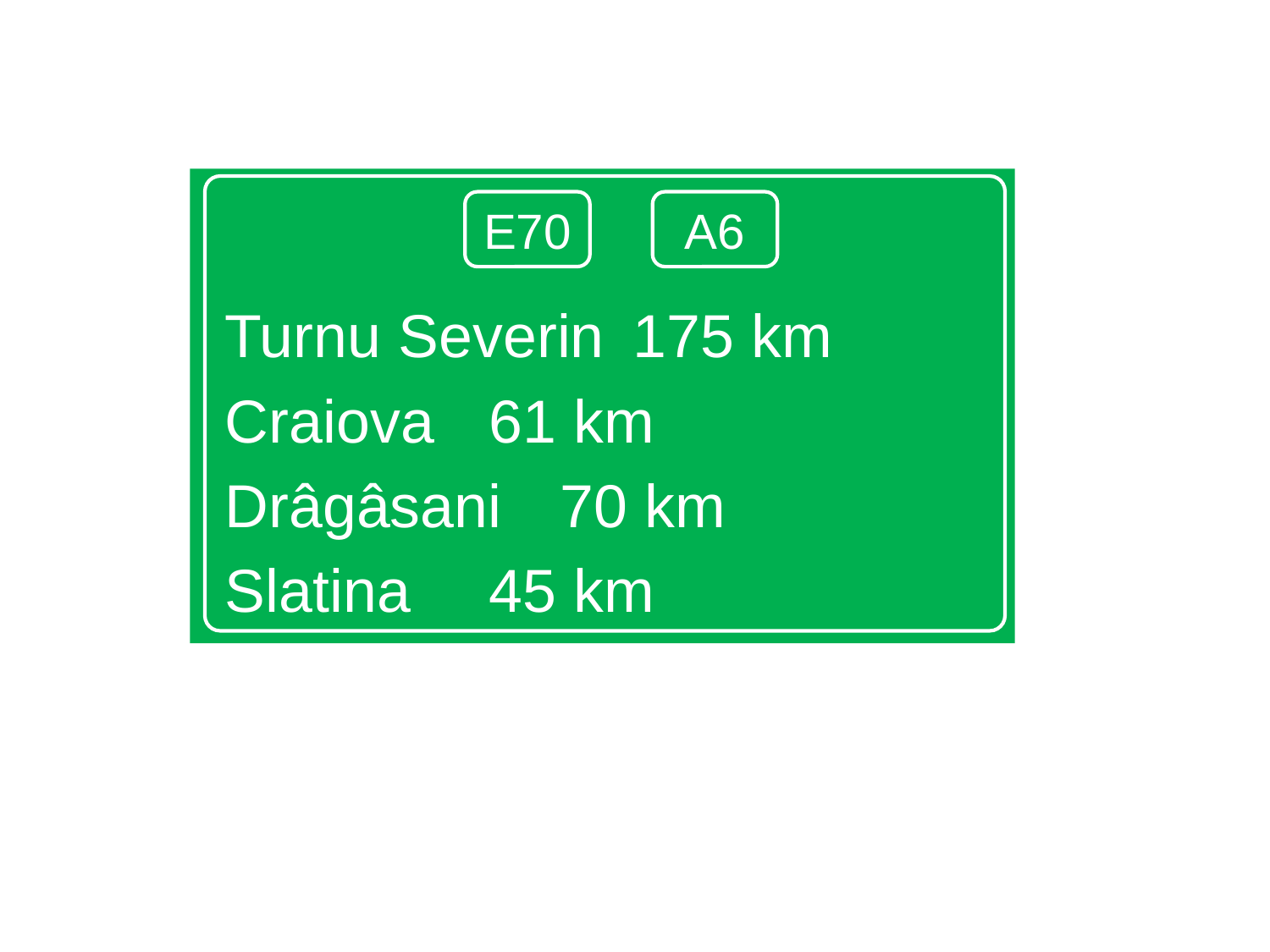

Turnu Severin	 175 km
Craiova			   61 km
Drâgâsani		   70 km
Slatina			   45 km

E70
A6